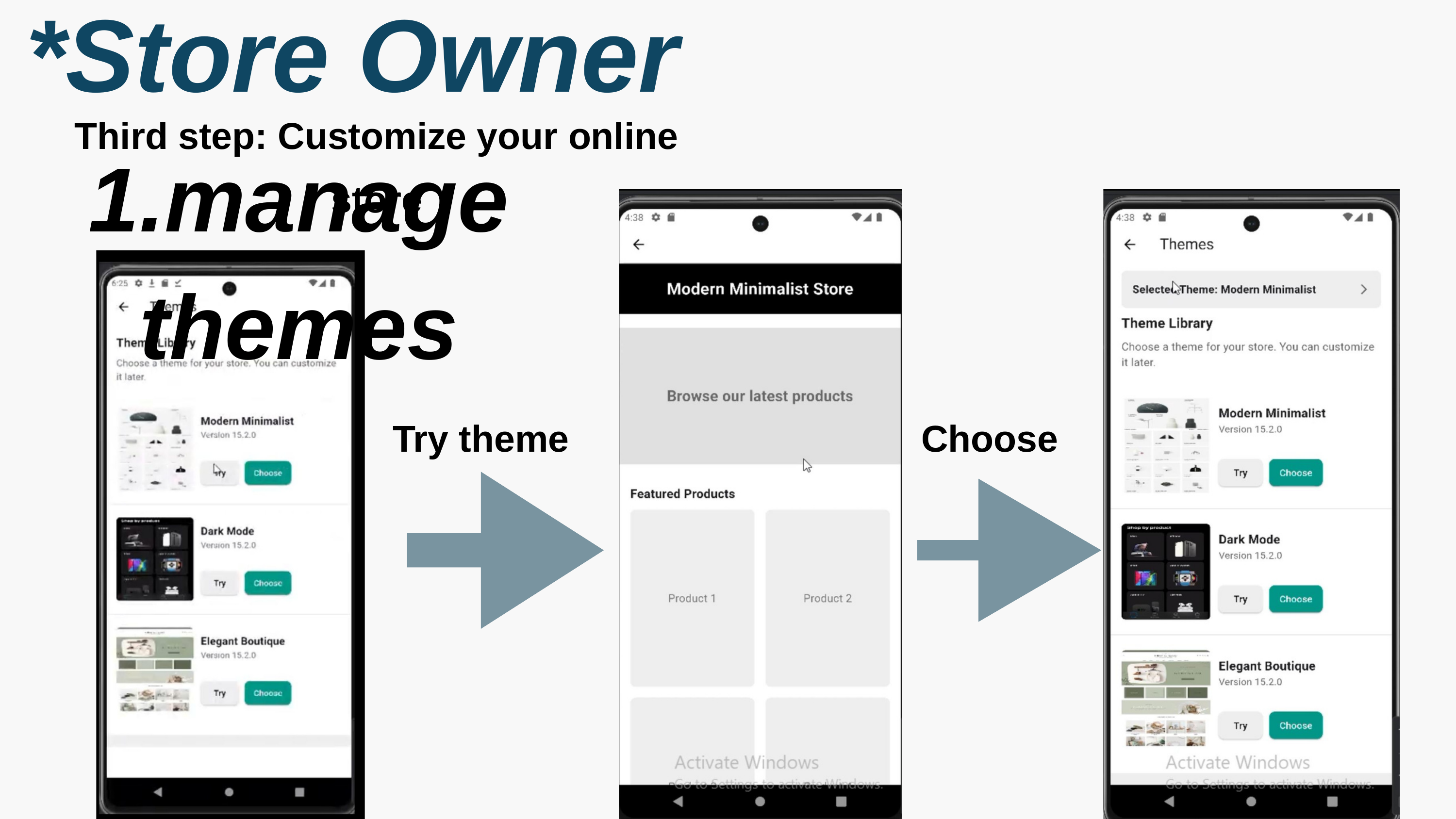

*Store Owner
Third step: Customize your online store
1.manage themes

Try theme
Choose